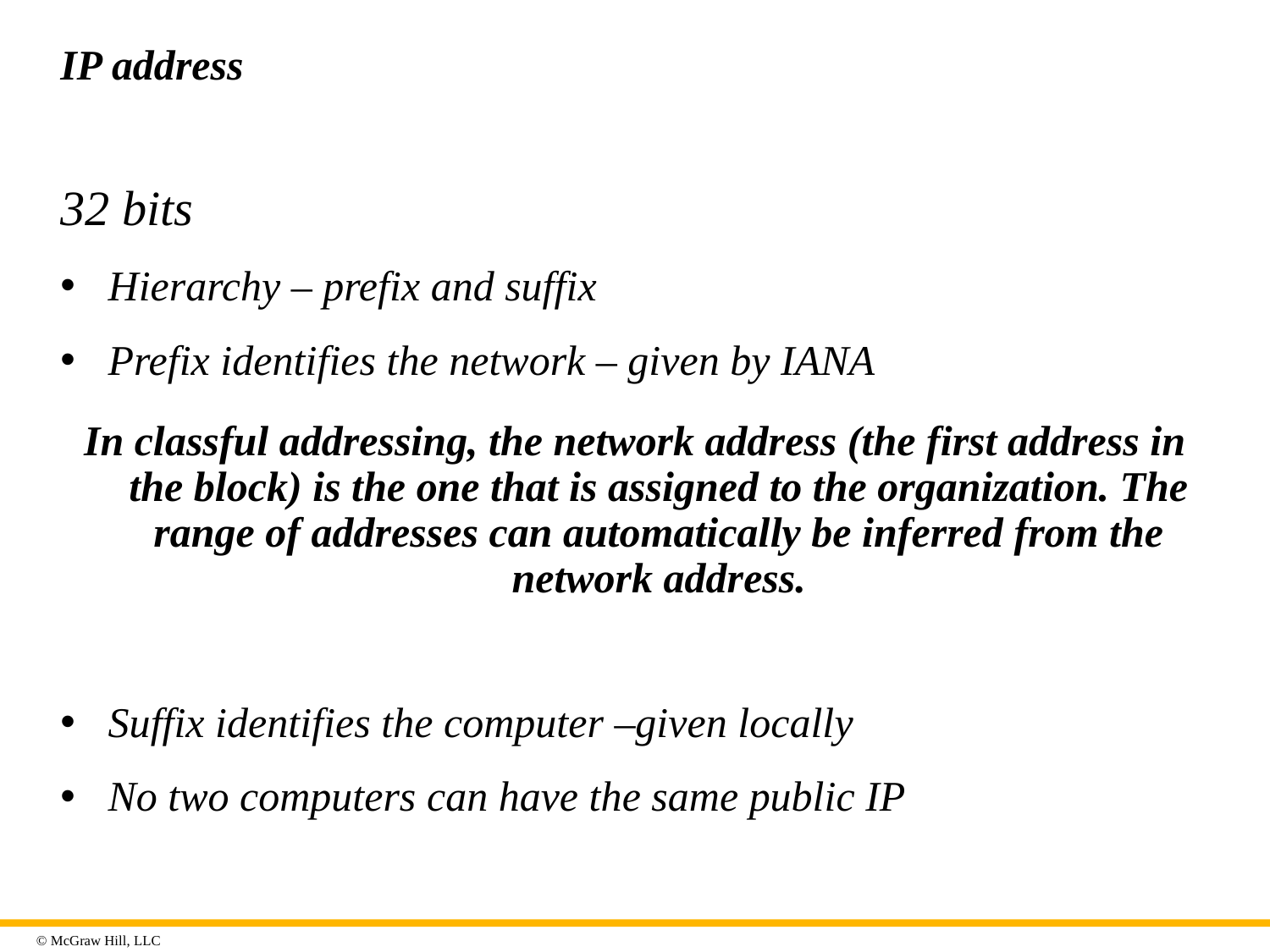

# IP address
32 bits
Hierarchy – prefix and suffix
Prefix identifies the network – given by IANA
In classful addressing, the network address (the first address in the block) is the one that is assigned to the organization. The range of addresses can automatically be inferred from the network address.

Suffix identifies the computer –given locally
No two computers can have the same public IP